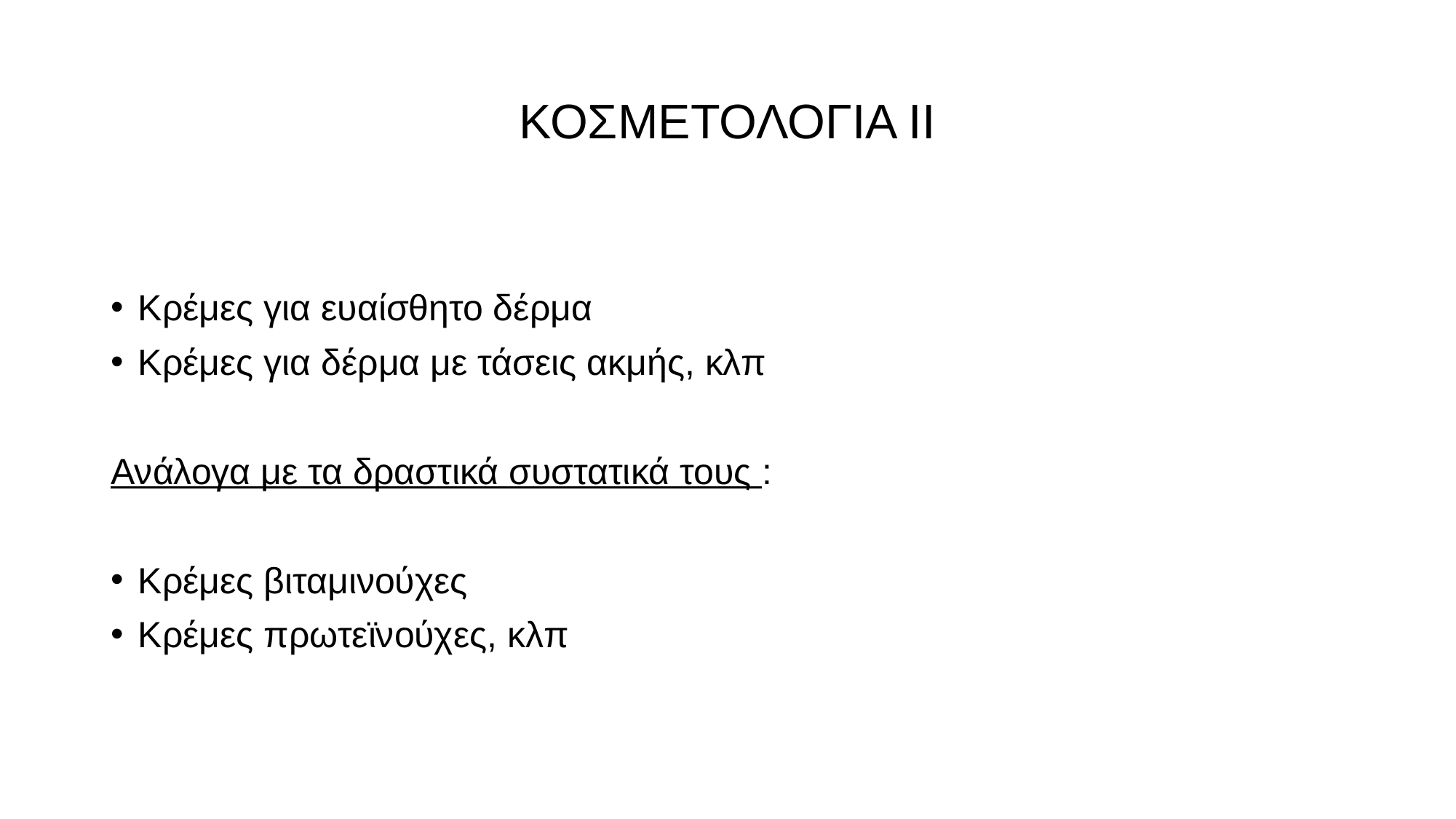

# ΚΟΣΜΕΤΟΛΟΓΙΑ ΙΙ

Κρέμες για ευαίσθητο δέρμα
Κρέμες για δέρμα με τάσεις ακμής, κλπ

Ανάλογα με τα δραστικά συστατικά τους :

Κρέμες βιταμινούχες
Κρέμες πρωτεϊνούχες, κλπ